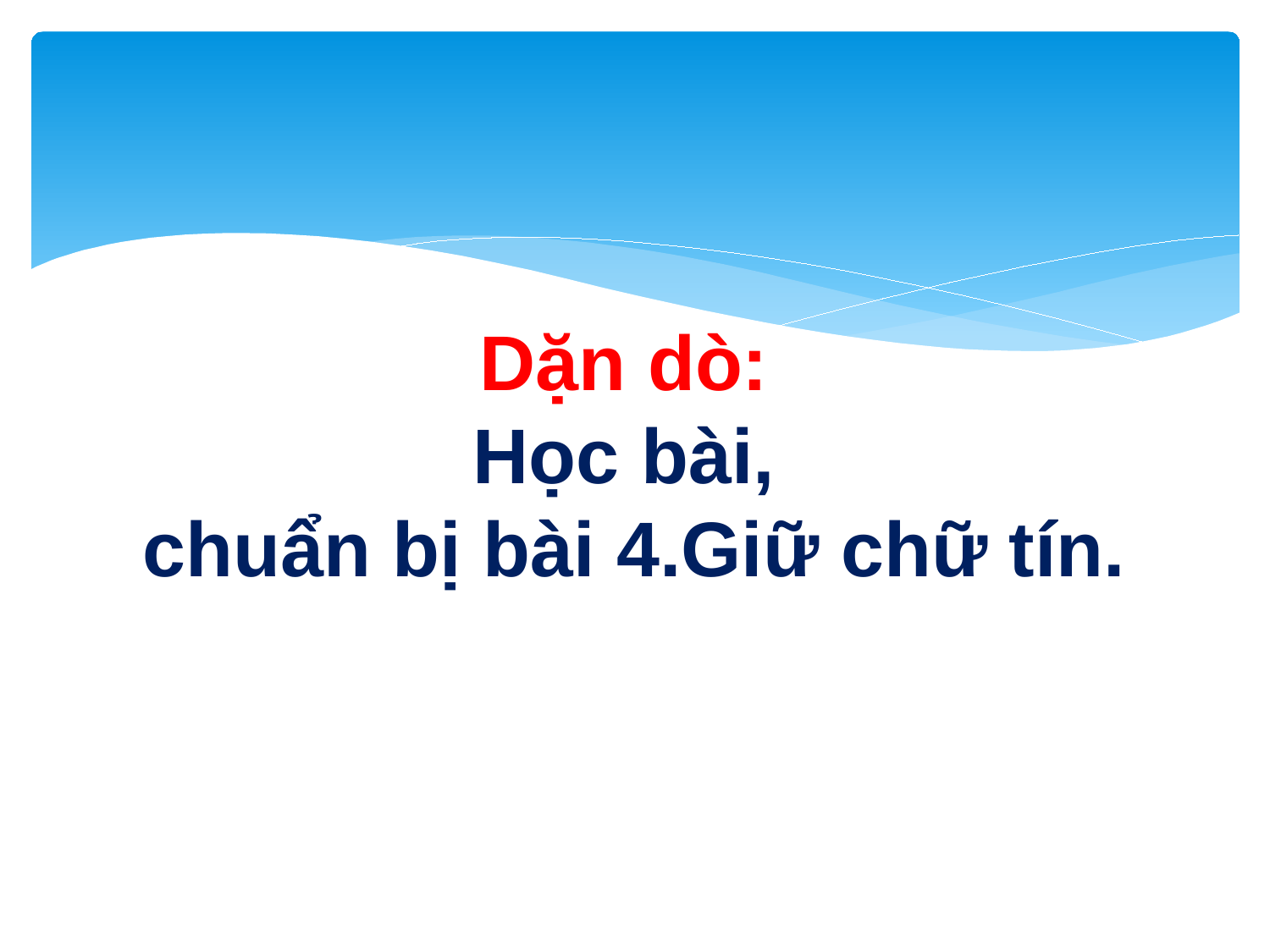

# Dặn dò: Học bài, chuẩn bị bài 4.Giữ chữ tín.